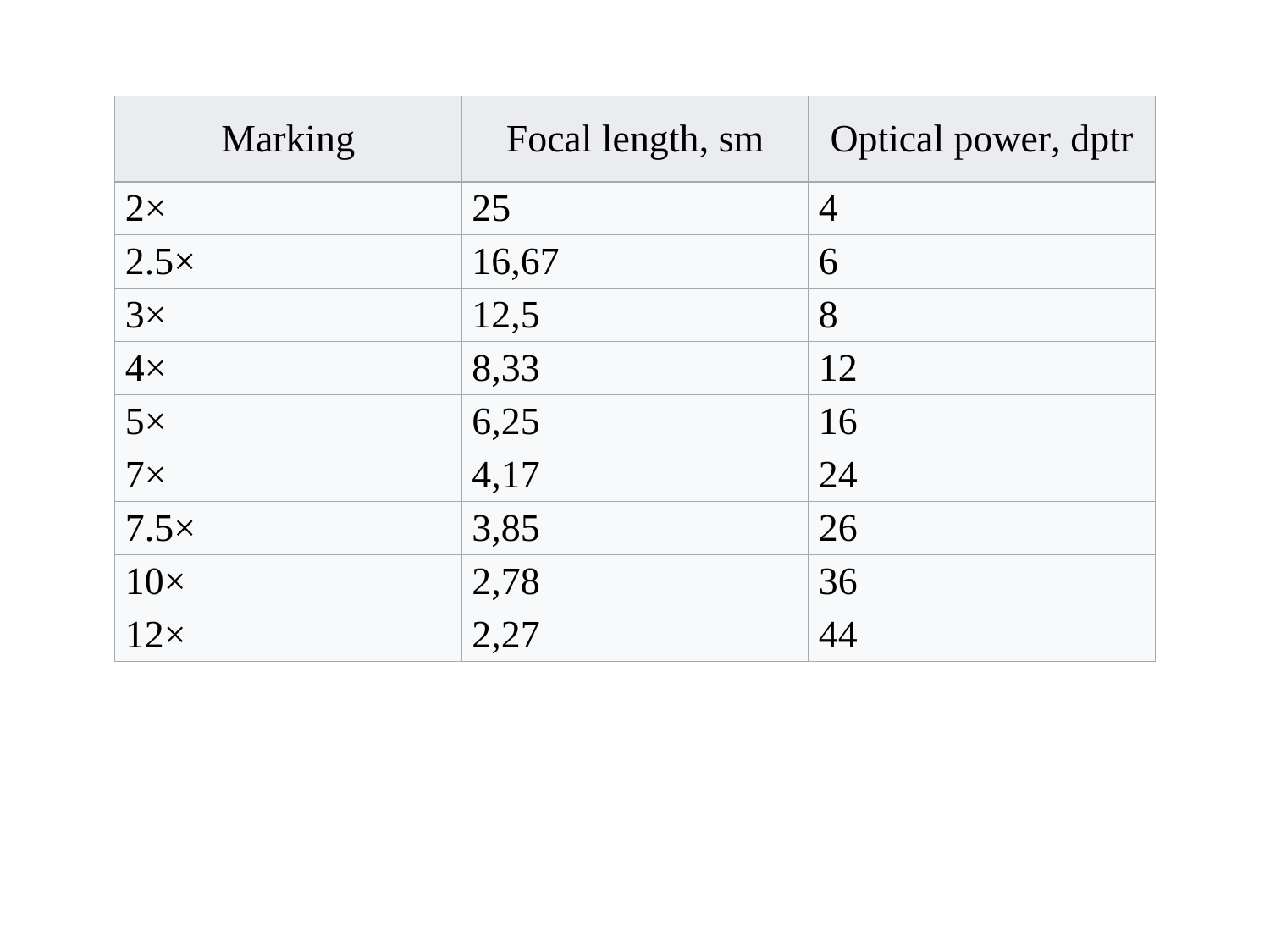

| Marking | Focal length, sm | Optical power, dptr |
| --- | --- | --- |
| 2× | 25 | 4 |
| 2.5× | 16,67 | 6 |
| 3× | 12,5 | 8 |
| 4× | 8,33 | 12 |
| 5× | 6,25 | 16 |
| 7× | 4,17 | 24 |
| 7.5× | 3,85 | 26 |
| 10× | 2,78 | 36 |
| 12× | 2,27 | 44 |